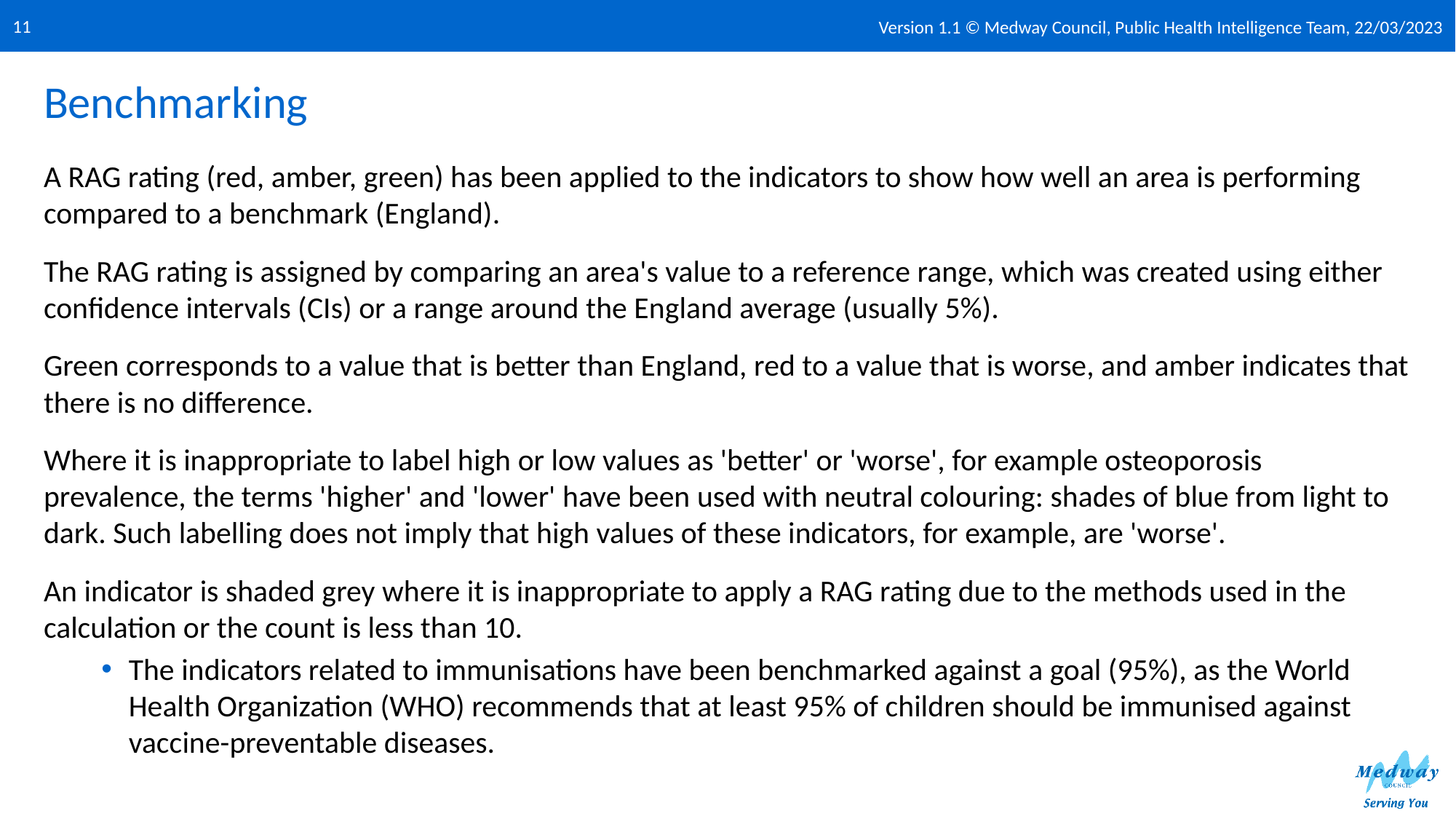

Version 1.1 © Medway Council, Public Health Intelligence Team, 22/03/2023
11
# Benchmarking
A RAG rating (red, amber, green) has been applied to the indicators to show how well an area is performing compared to a benchmark (England).
The RAG rating is assigned by comparing an area's value to a reference range, which was created using either confidence intervals (CIs) or a range around the England average (usually 5%).
Green corresponds to a value that is better than England, red to a value that is worse, and amber indicates that there is no difference.
Where it is inappropriate to label high or low values as 'better' or 'worse', for example osteoporosis prevalence, the terms 'higher' and 'lower' have been used with neutral colouring: shades of blue from light to dark. Such labelling does not imply that high values of these indicators, for example, are 'worse'.
An indicator is shaded grey where it is inappropriate to apply a RAG rating due to the methods used in the calculation or the count is less than 10.
The indicators related to immunisations have been benchmarked against a goal (95%), as the World Health Organization (WHO) recommends that at least 95% of children should be immunised against vaccine-preventable diseases.